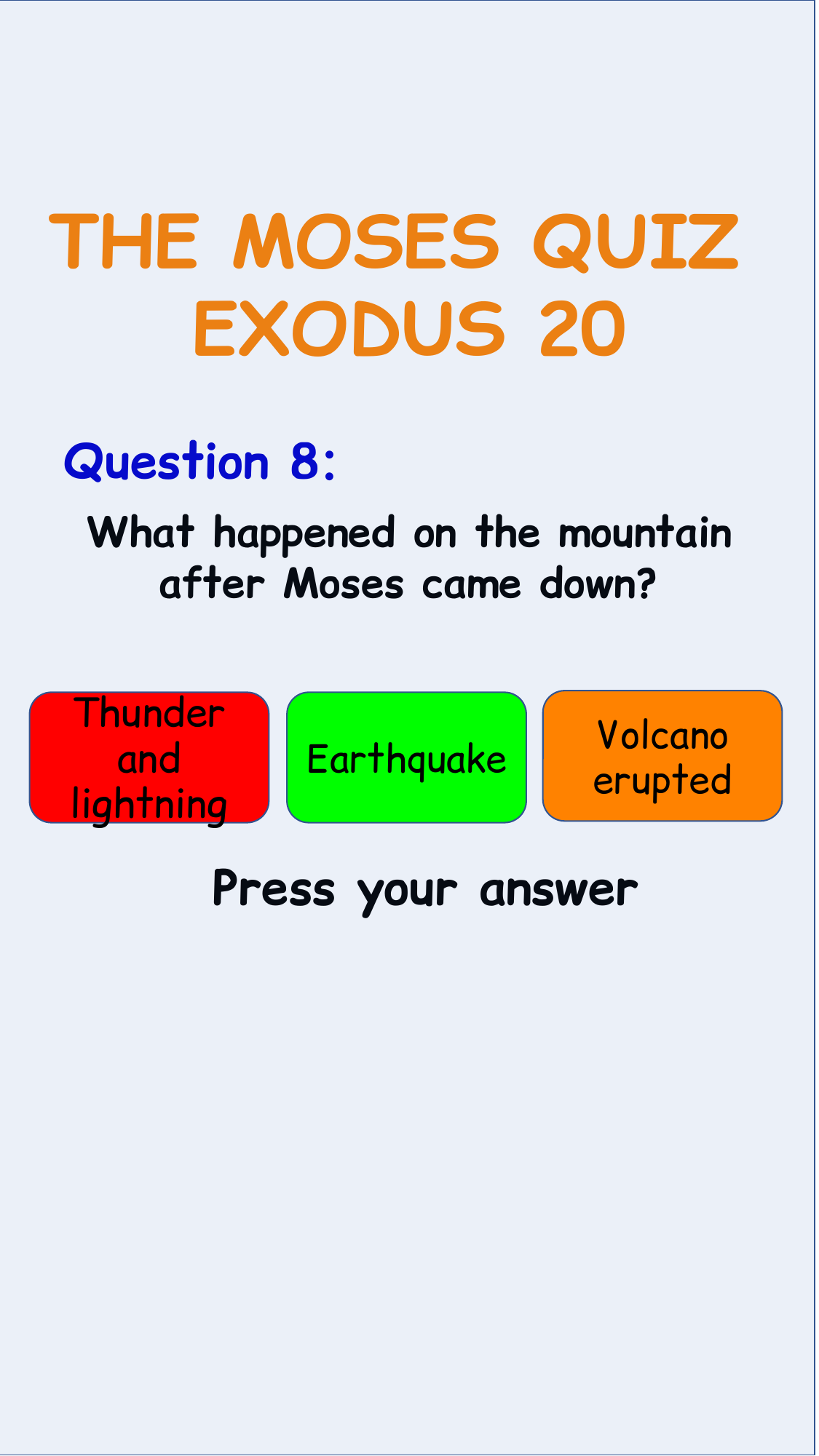

Question 8:
What happened on the mountain after Moses came down?
Volcano erupted
Thunder and lightning
Earthquake
Press your answer